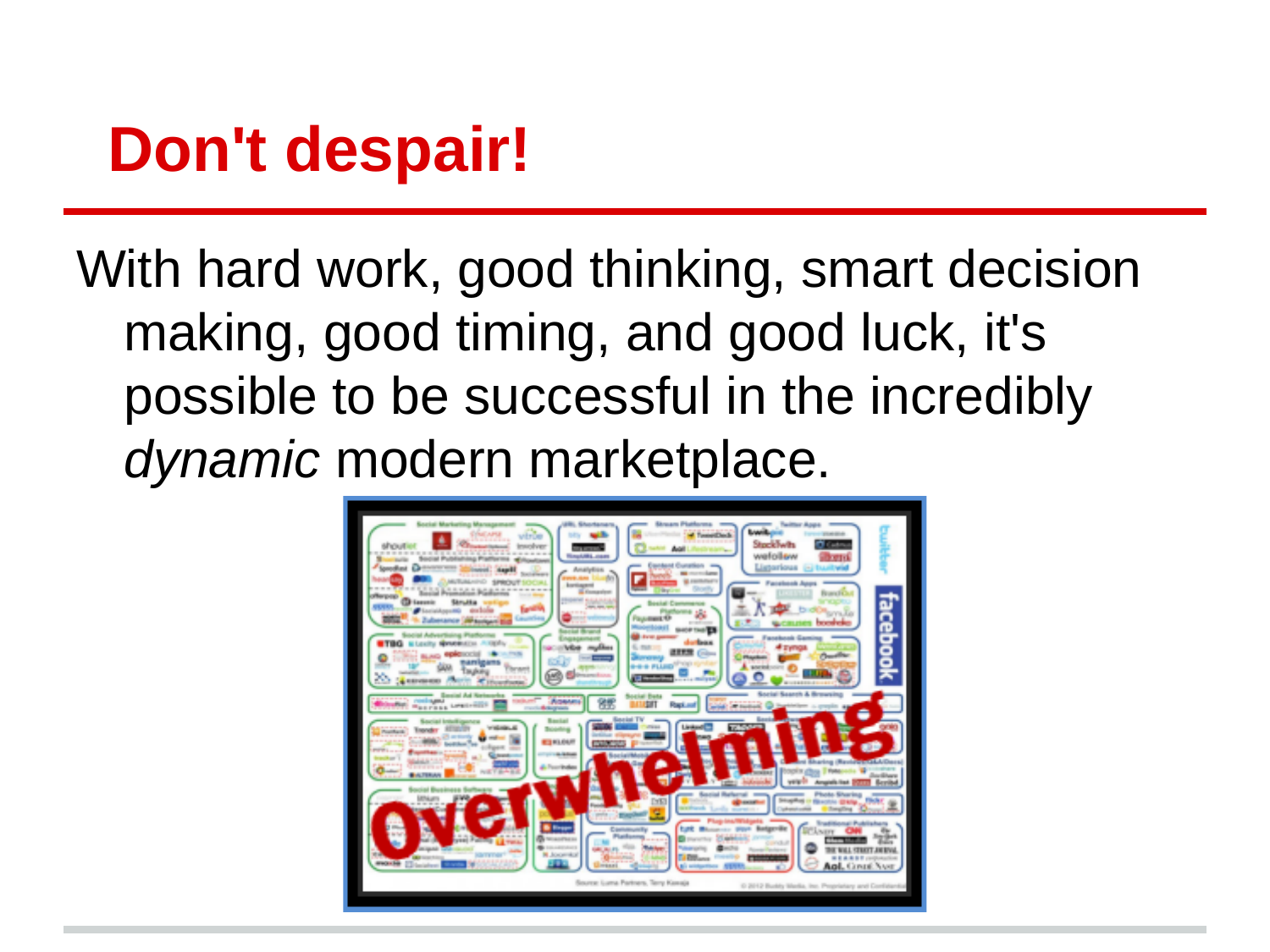

# Don't despair!
With hard work, good thinking, smart decision making, good timing, and good luck, it's possible to be successful in the incredibly dynamic modern marketplace.